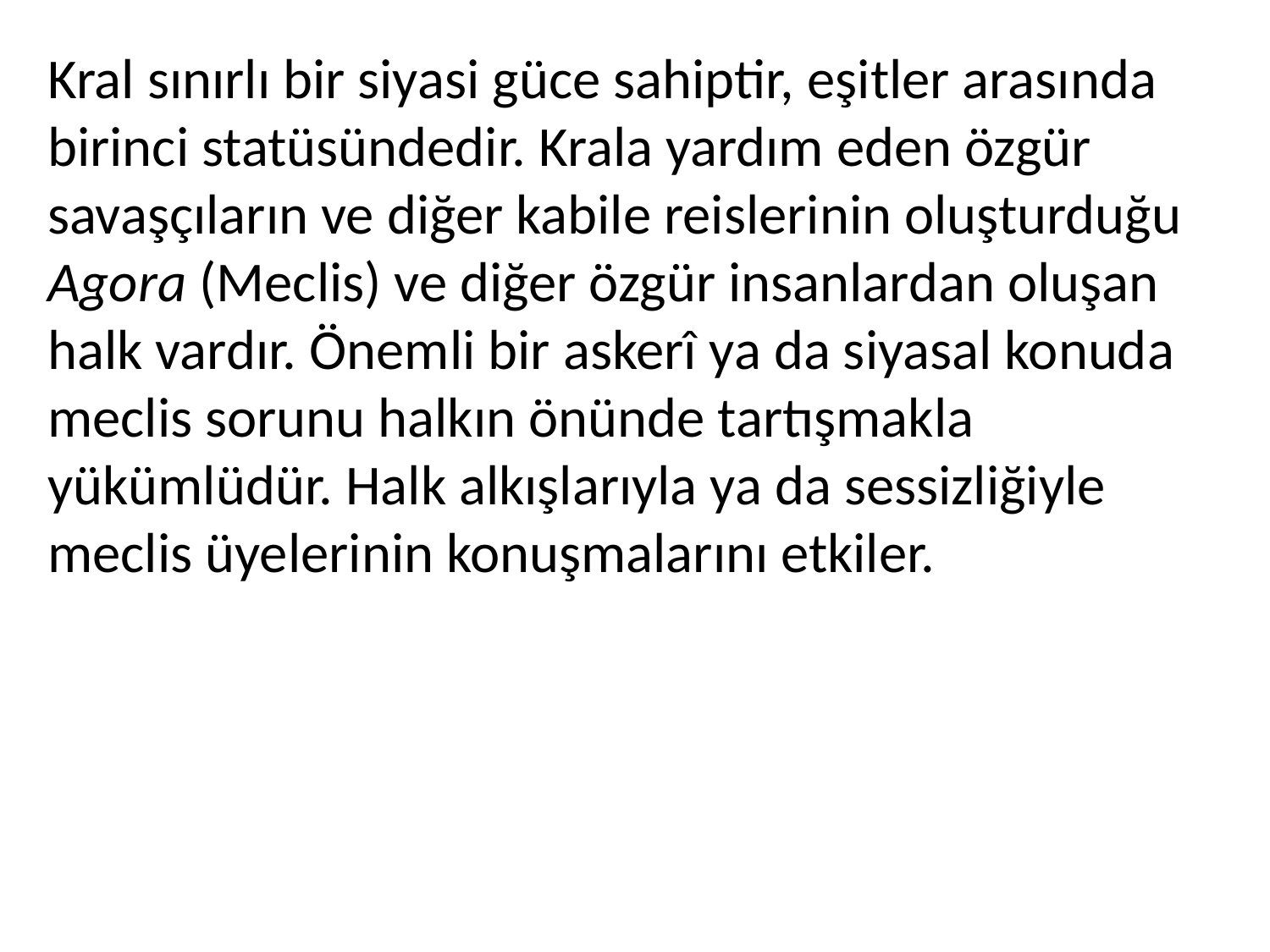

Kral sınırlı bir siyasi güce sahiptir, eşitler arasında birinci statüsündedir. Krala yardım eden özgür savaşçıların ve diğer kabile reislerinin oluşturduğu Agora (Meclis) ve diğer özgür insanlardan oluşan halk vardır. Önemli bir askerî ya da siyasal konuda meclis sorunu halkın önünde tartışmakla yükümlüdür. Halk alkışlarıyla ya da sessizliğiyle meclis üyelerinin konuşmalarını etkiler.